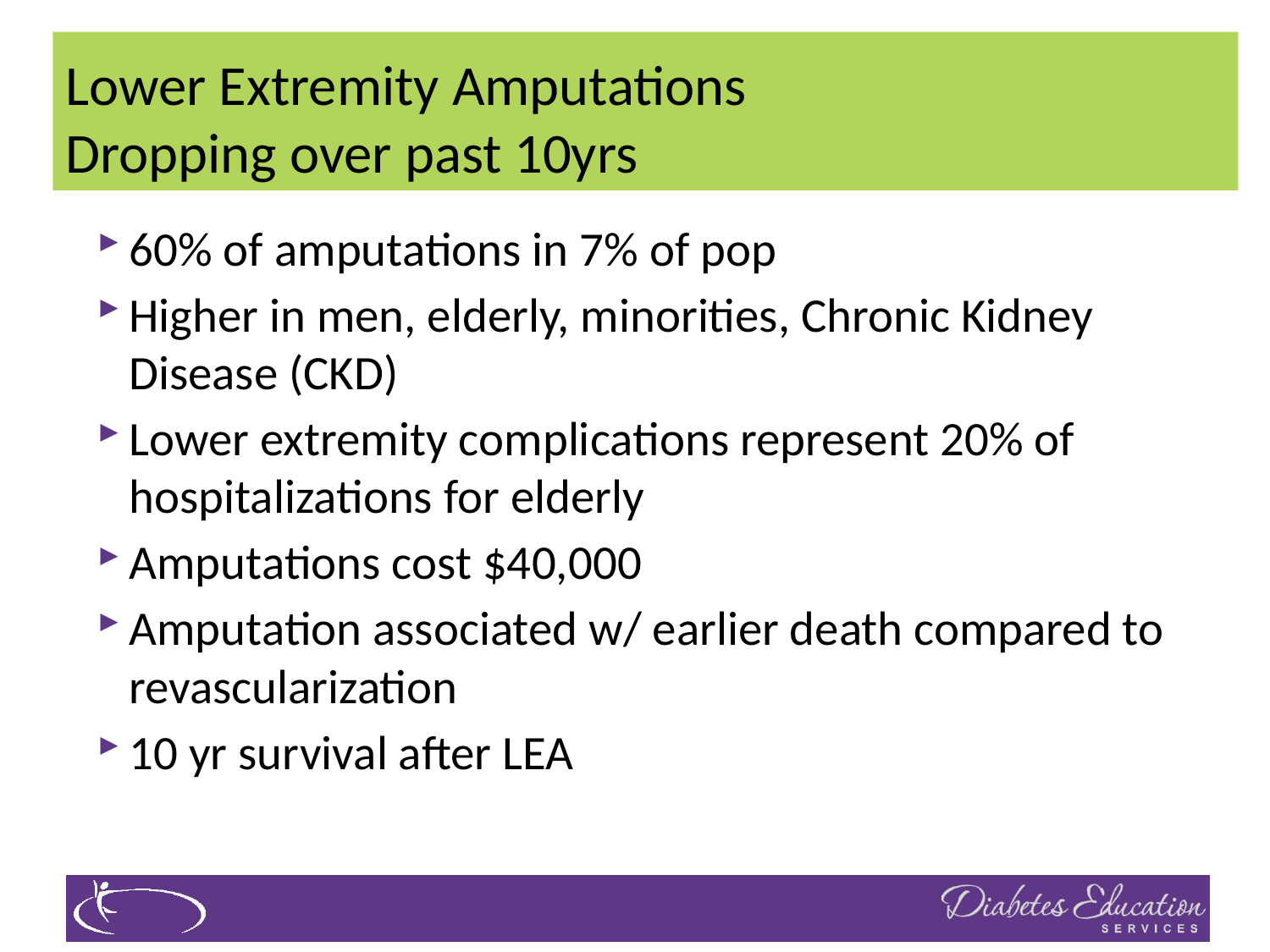

# Lower Extremity Amputations Dropping over past 10yrs
60% of amputations in 7% of pop
Higher in men, elderly, minorities, Chronic Kidney Disease (CKD)
Lower extremity complications represent 20% of hospitalizations for elderly
Amputations cost $40,000
Amputation associated w/ earlier death compared to revascularization
10 yr survival after LEA